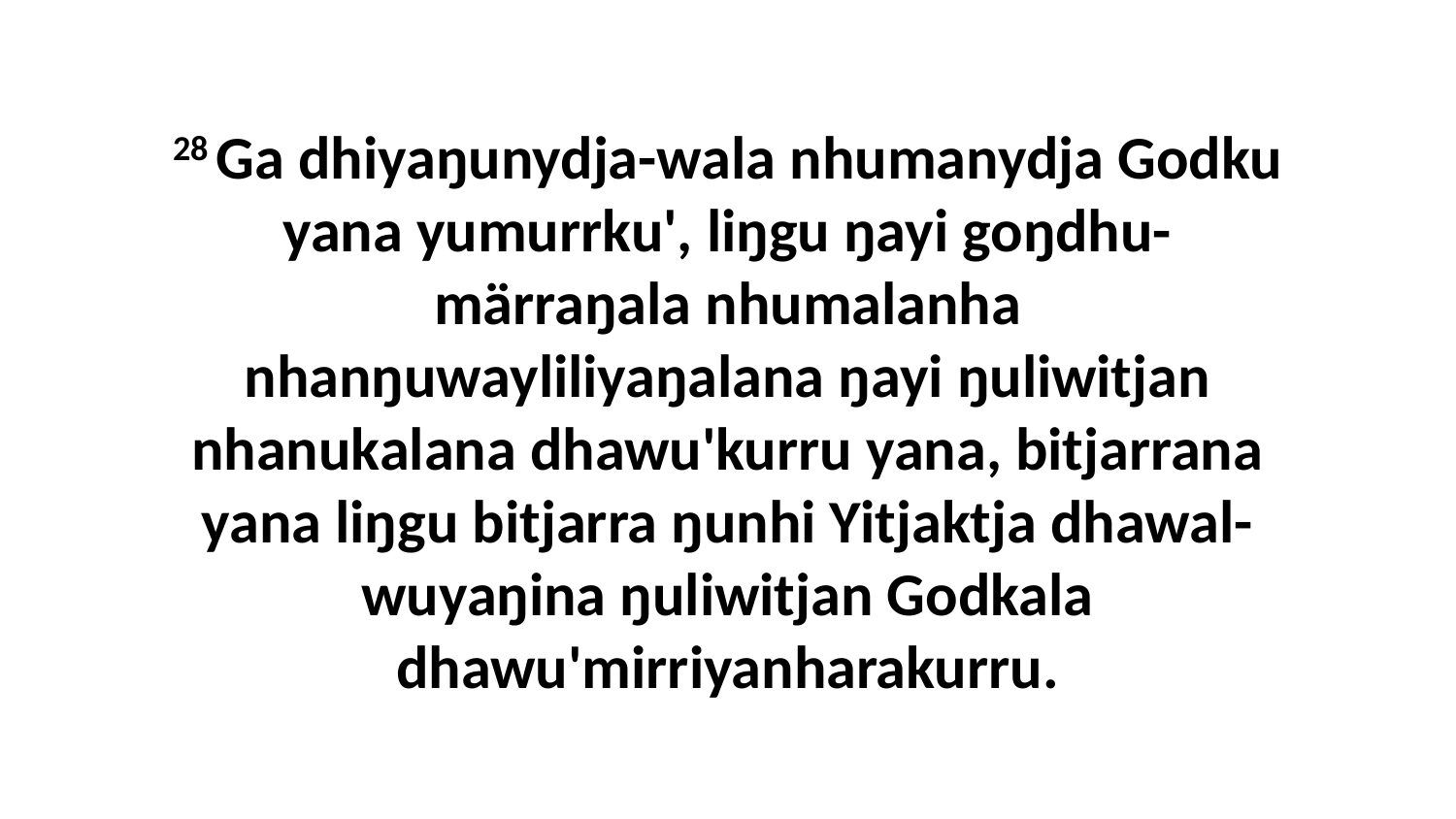

28 Ga dhiyaŋunydja-wala nhumanydja Godku yana yumurrku', liŋgu ŋayi goŋdhu-märraŋala nhumalanha nhanŋuwayliliyaŋalana ŋayi ŋuliwitjan nhanukalana dhawu'kurru yana, bitjarrana yana liŋgu bitjarra ŋunhi Yitjaktja dhawal-wuyaŋina ŋuliwitjan Godkala dhawu'mirriyanharakurru.